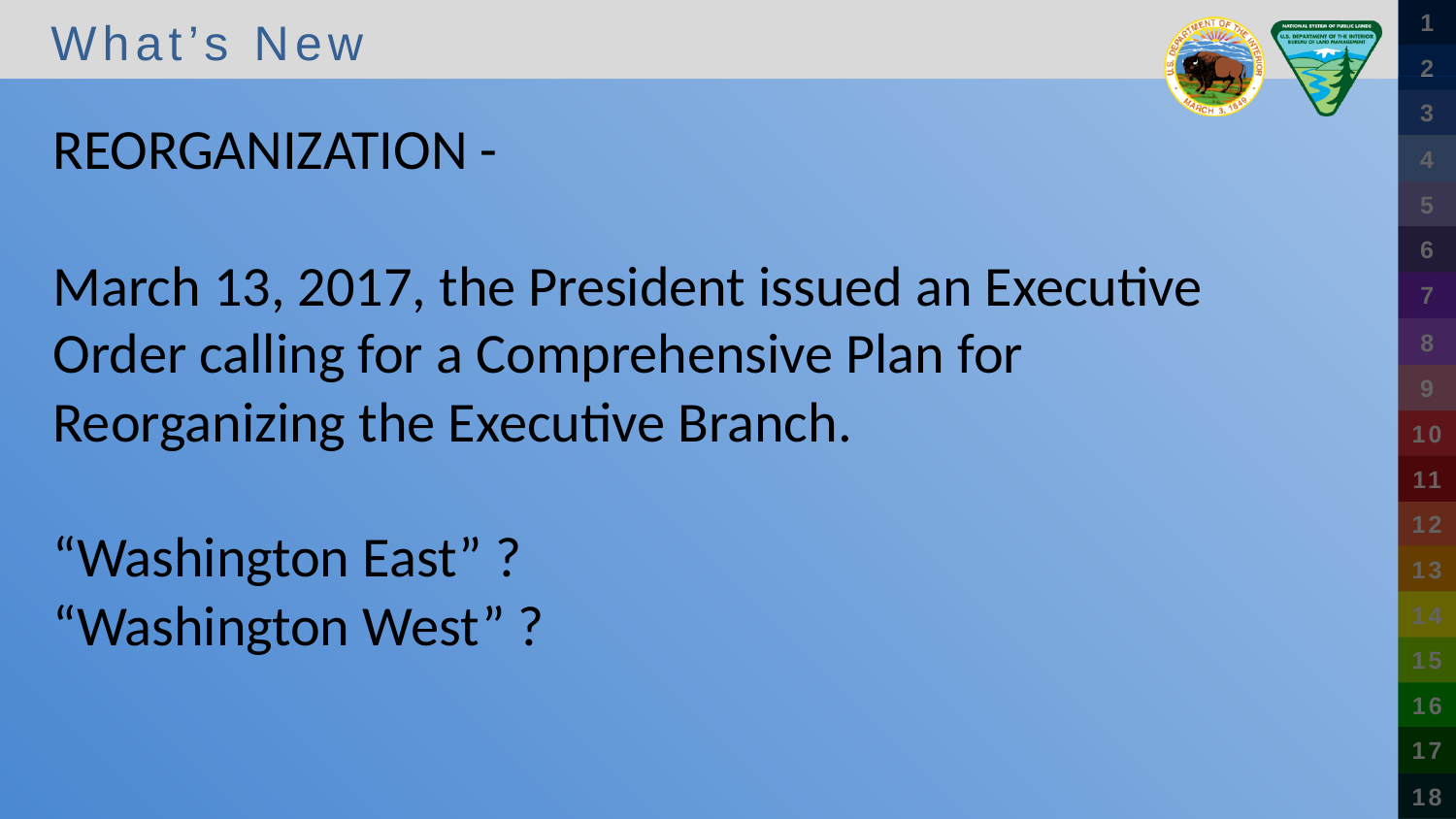

What’s New
REORGANIZATION -

March 13, 2017, the President issued an Executive Order calling for a Comprehensive Plan for Reorganizing the Executive Branch.

“Washington East” ?
“Washington West” ?